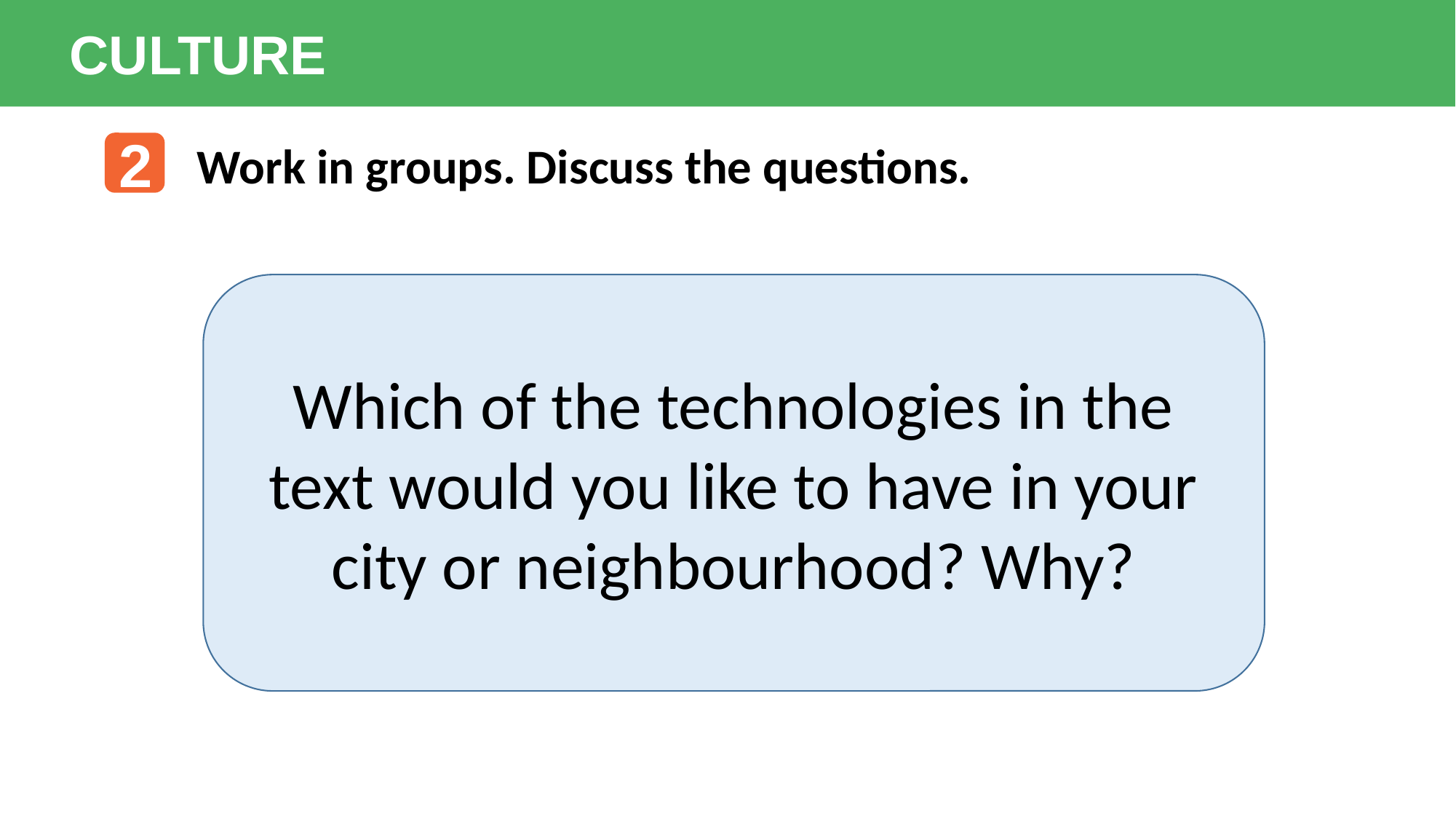

CULTURE
2
Work in groups. Discuss the questions.

Which of the technologies in the text would you like to have in your city or neighbourhood? Why?